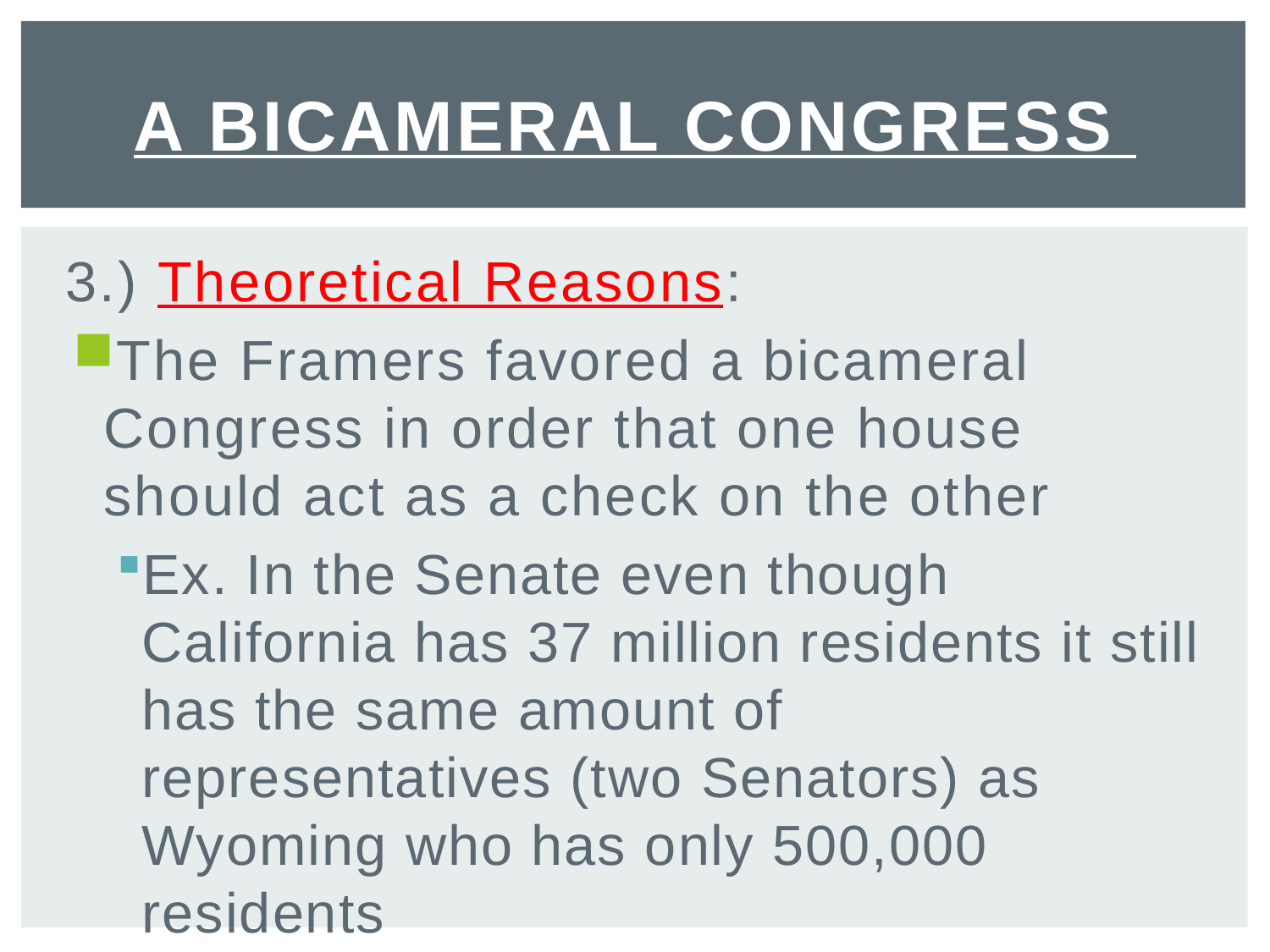

# A Bicameral Congress
3.) Theoretical Reasons:
The Framers favored a bicameral Congress in order that one house should act as a check on the other
Ex. In the Senate even though California has 37 million residents it still has the same amount of representatives (two Senators) as Wyoming who has only 500,000 residents